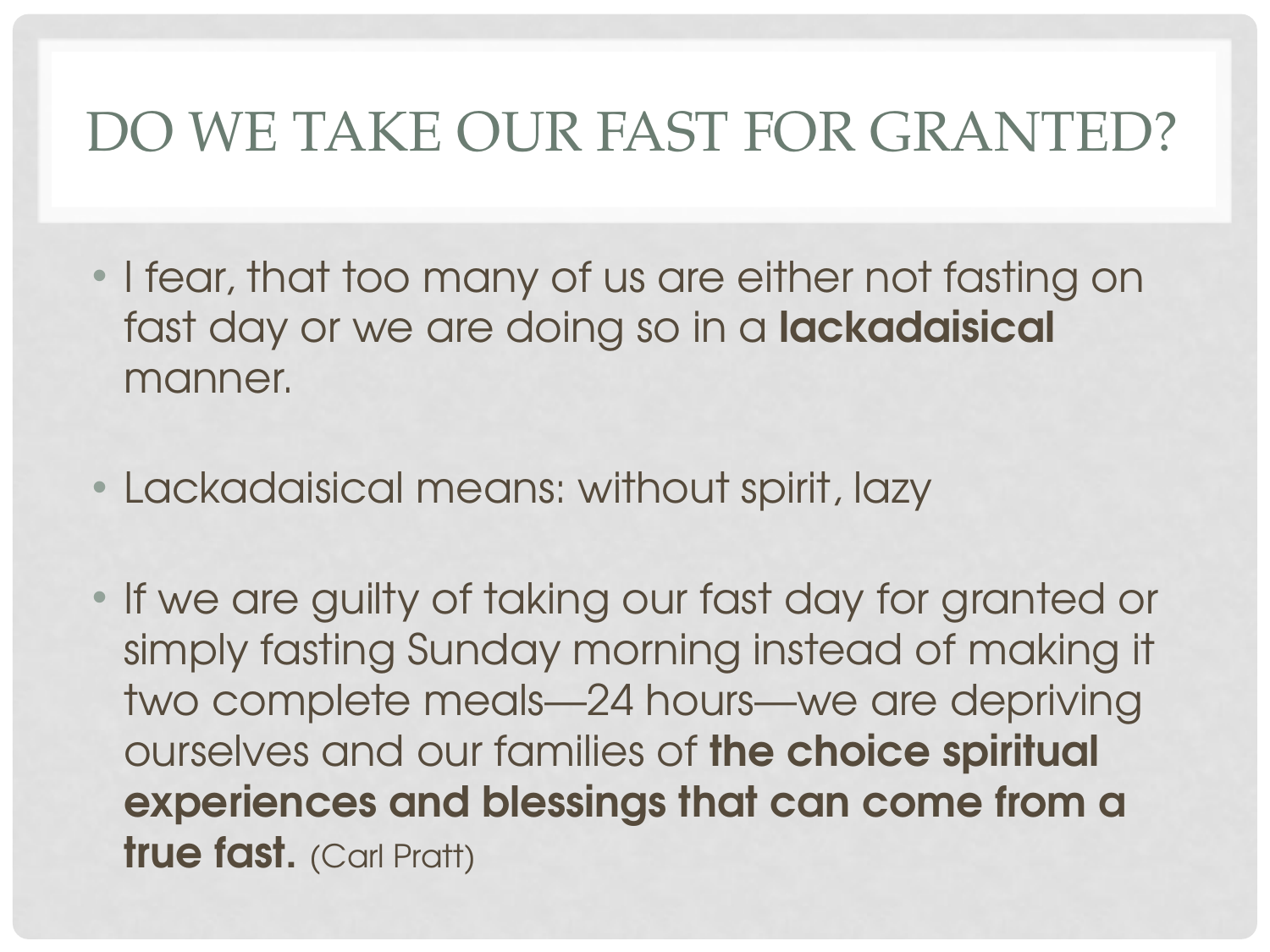

# Do we take our fast for granted?
I fear, that too many of us are either not fasting on fast day or we are doing so in a lackadaisical manner.
Lackadaisical means: without spirit, lazy
If we are guilty of taking our fast day for granted or simply fasting Sunday morning instead of making it two complete meals—24 hours—we are depriving ourselves and our families of the choice spiritual experiences and blessings that can come from a true fast. (Carl Pratt)